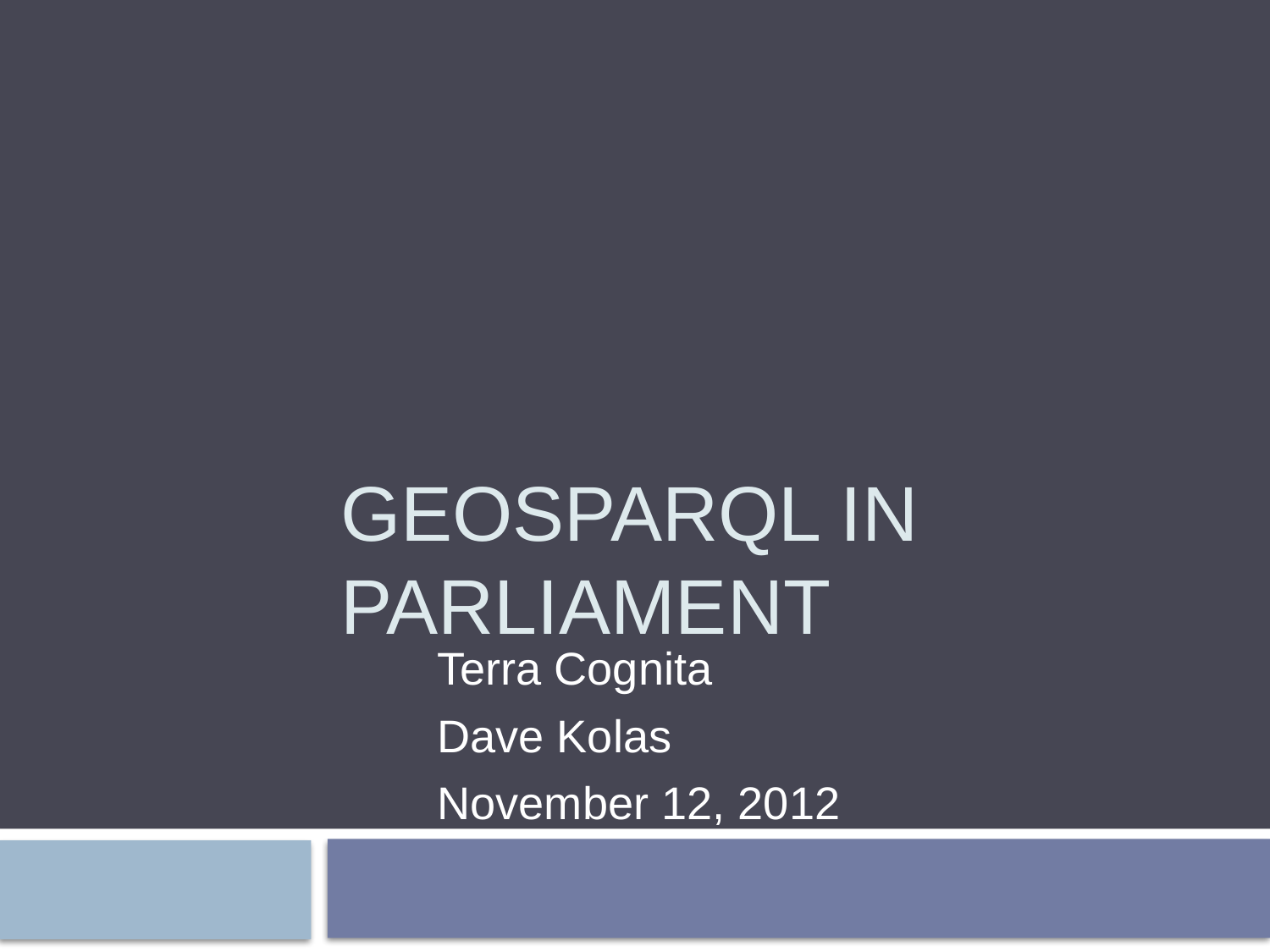

# GeoSPARQL in Parliament
Terra Cognita
Dave Kolas
November 12, 2012